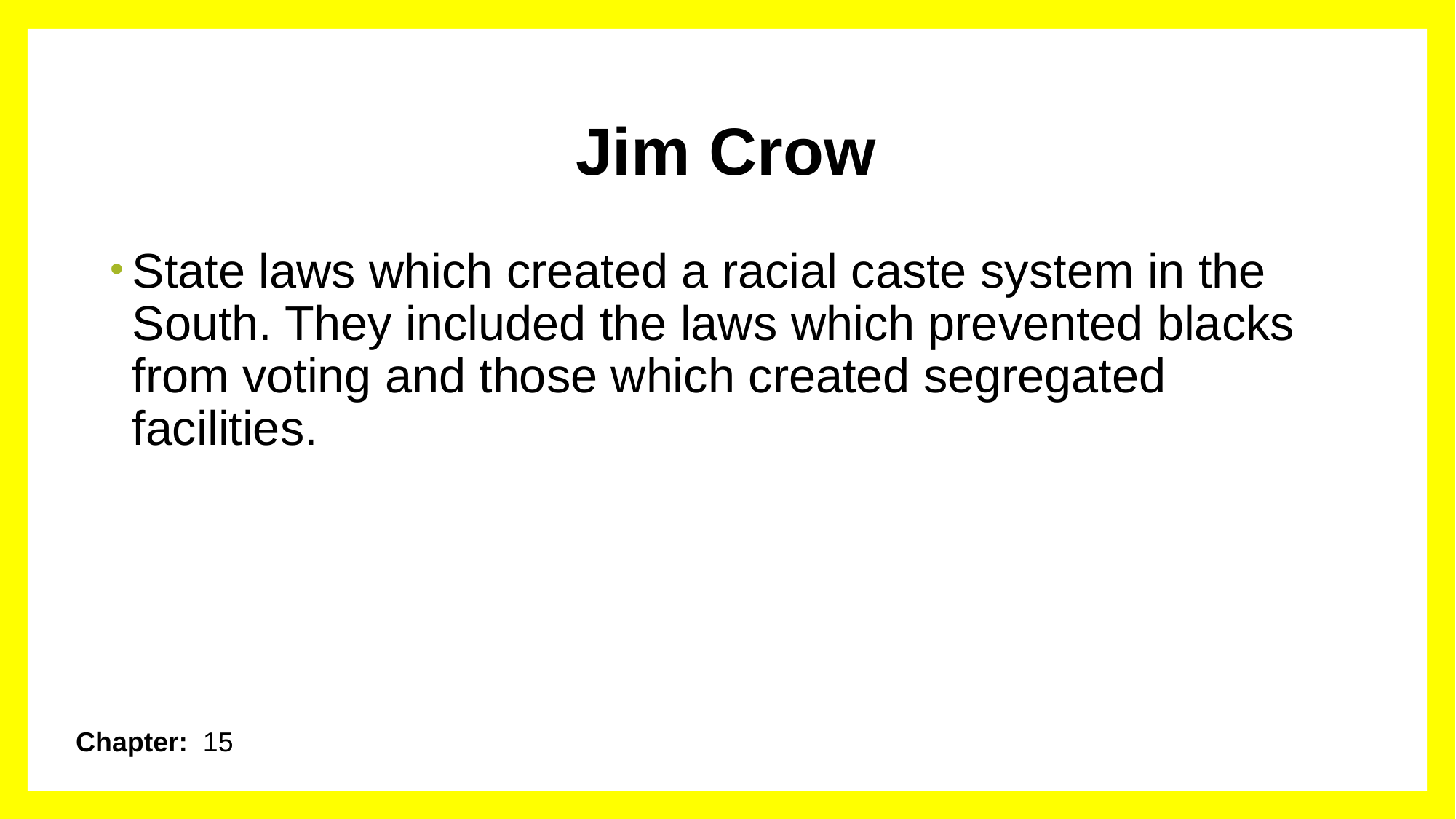

# Jim Crow
State laws which created a racial caste system in the South. They included the laws which prevented blacks from voting and those which created segregated facilities.
Chapter:  15